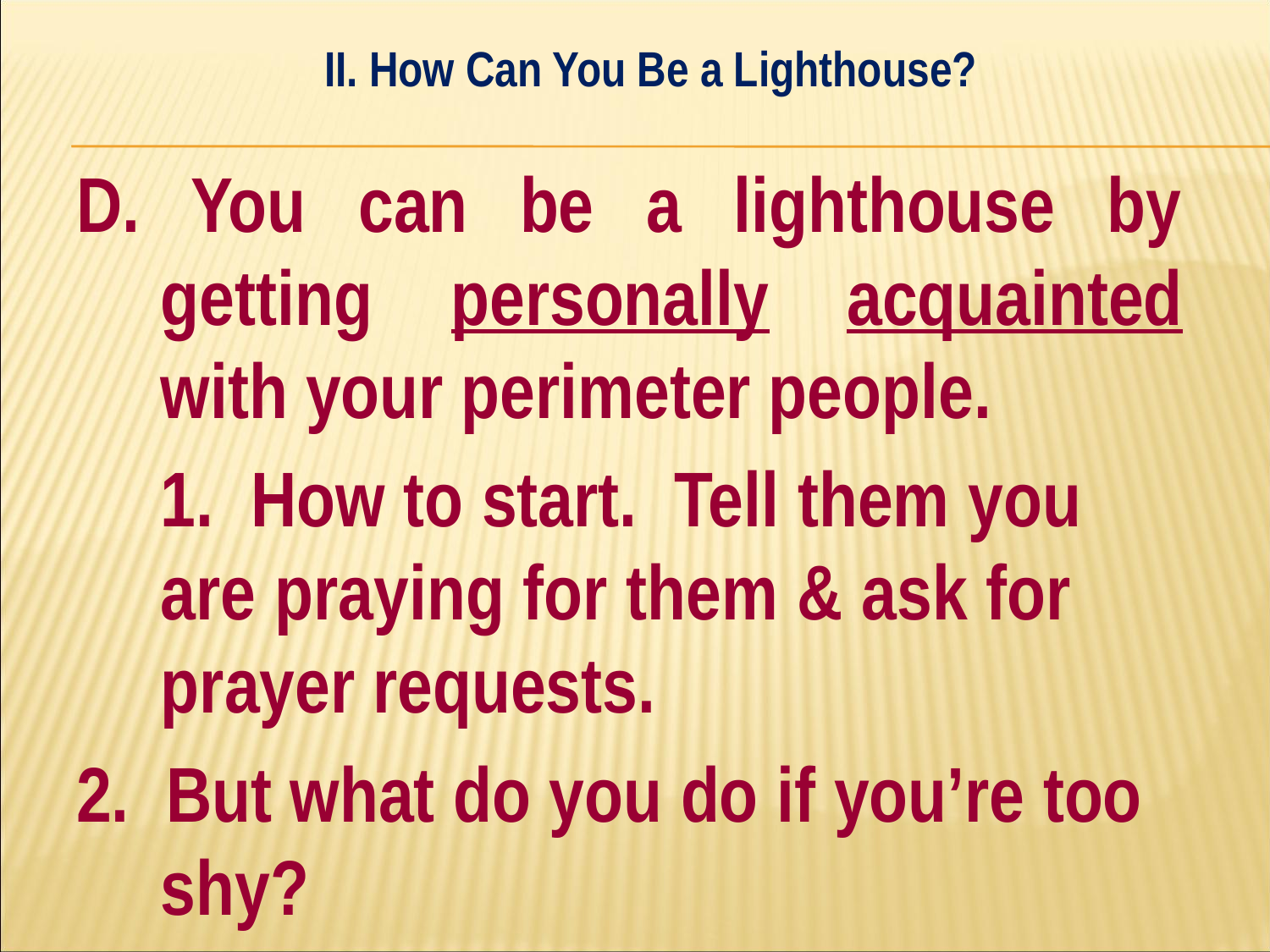

II. How Can You Be a Lighthouse?
#
D. You can be a lighthouse by getting personally acquainted with your perimeter people.
	1.  How to start.  Tell them you 	are praying for them & ask for 	prayer requests.
2.  But what do you do if you’re too 	shy?